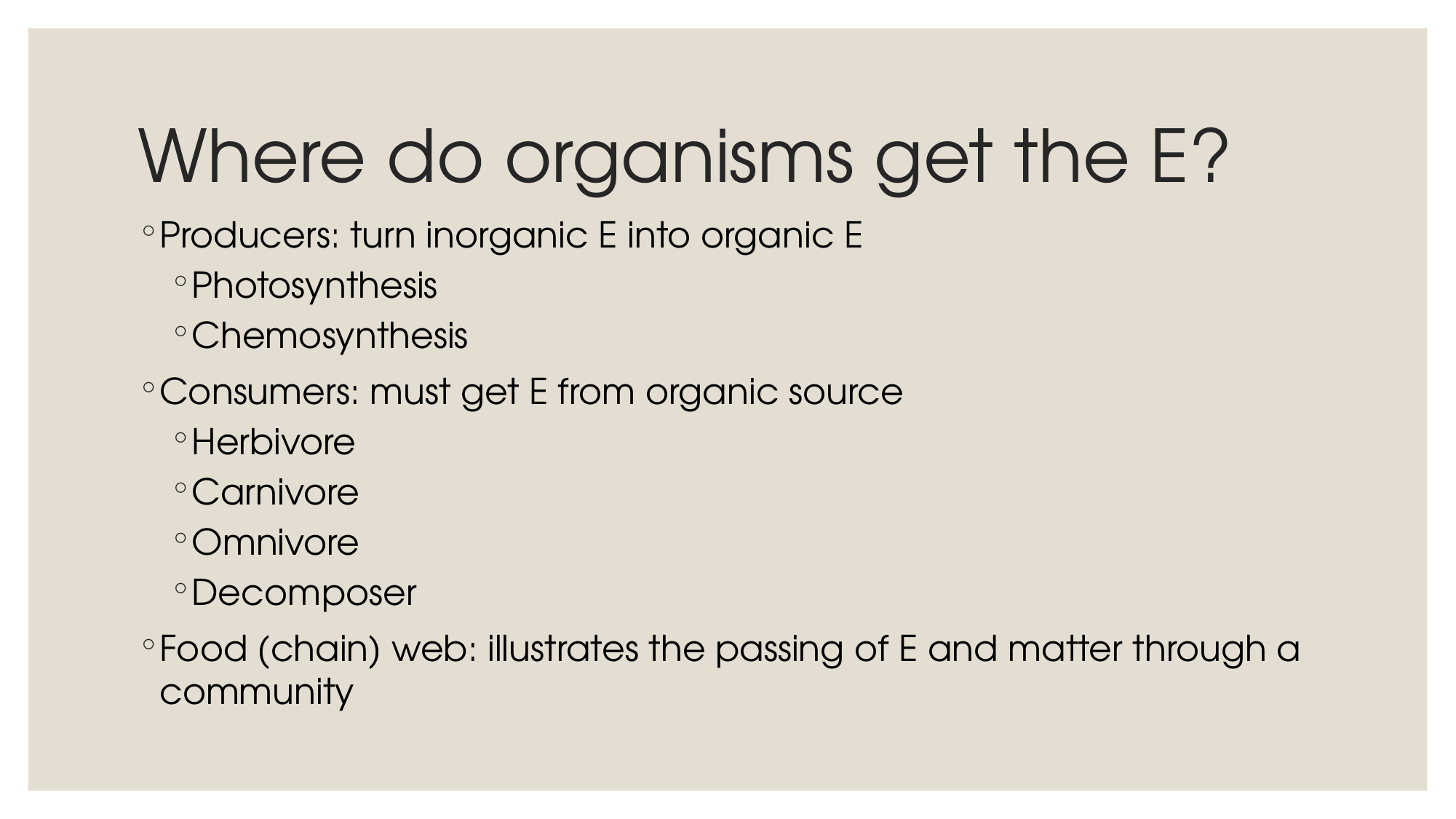

# Where do organisms get the E?
Producers: turn inorganic E into organic E
Photosynthesis
Chemosynthesis
Consumers: must get E from organic source
Herbivore
Carnivore
Omnivore
Decomposer
Food (chain) web: illustrates the passing of E and matter through a community